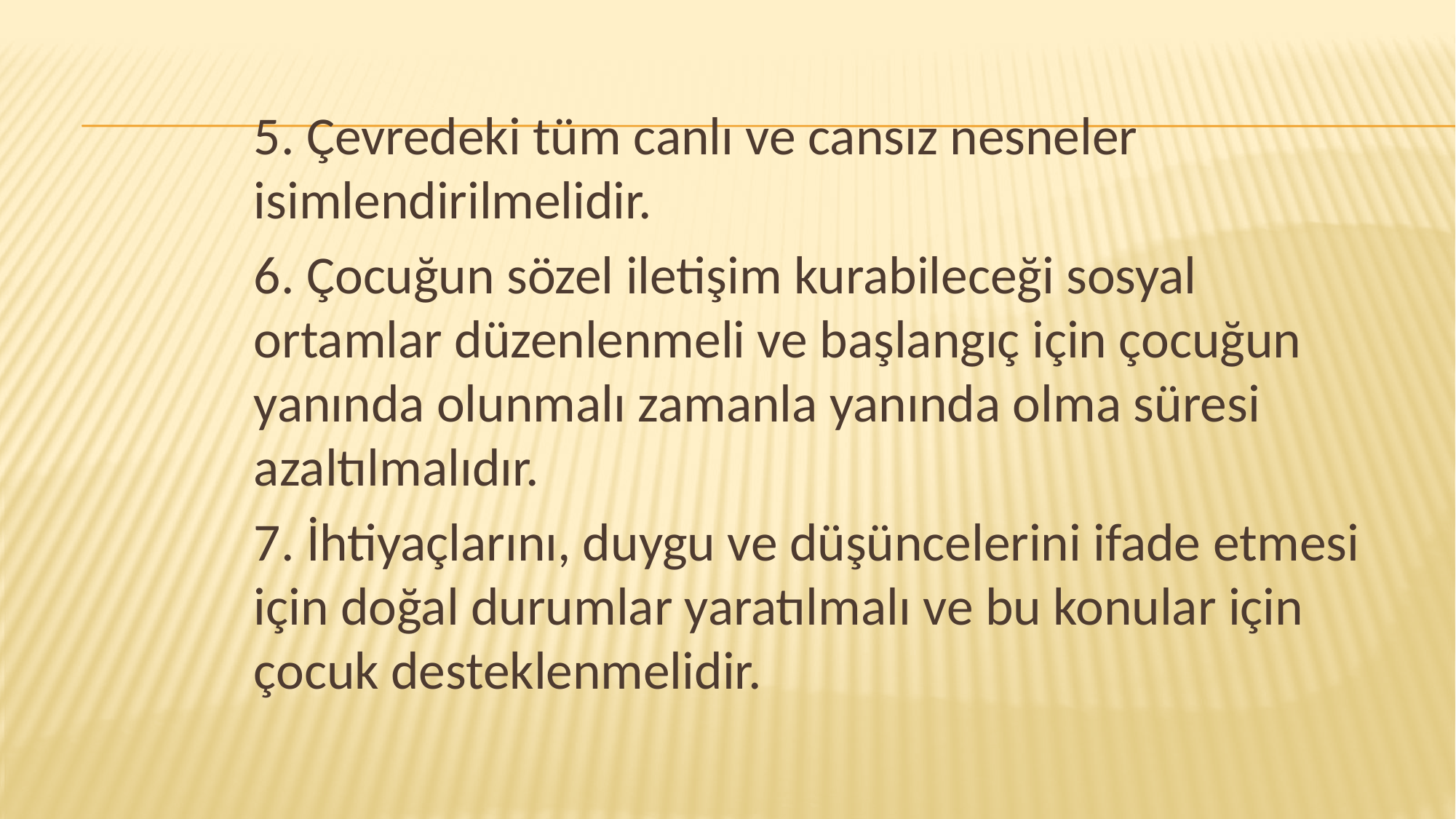

5. Çevredeki tüm canlı ve cansız nesneler isimlendirilmelidir.
6. Çocuğun sözel iletişim kurabileceği sosyal ortamlar düzenlenmeli ve başlangıç için çocuğun yanında olunmalı zamanla yanında olma süresi azaltılmalıdır.
7. İhtiyaçlarını, duygu ve düşüncelerini ifade etmesi için doğal durumlar yaratılmalı ve bu konular için çocuk desteklenmelidir.